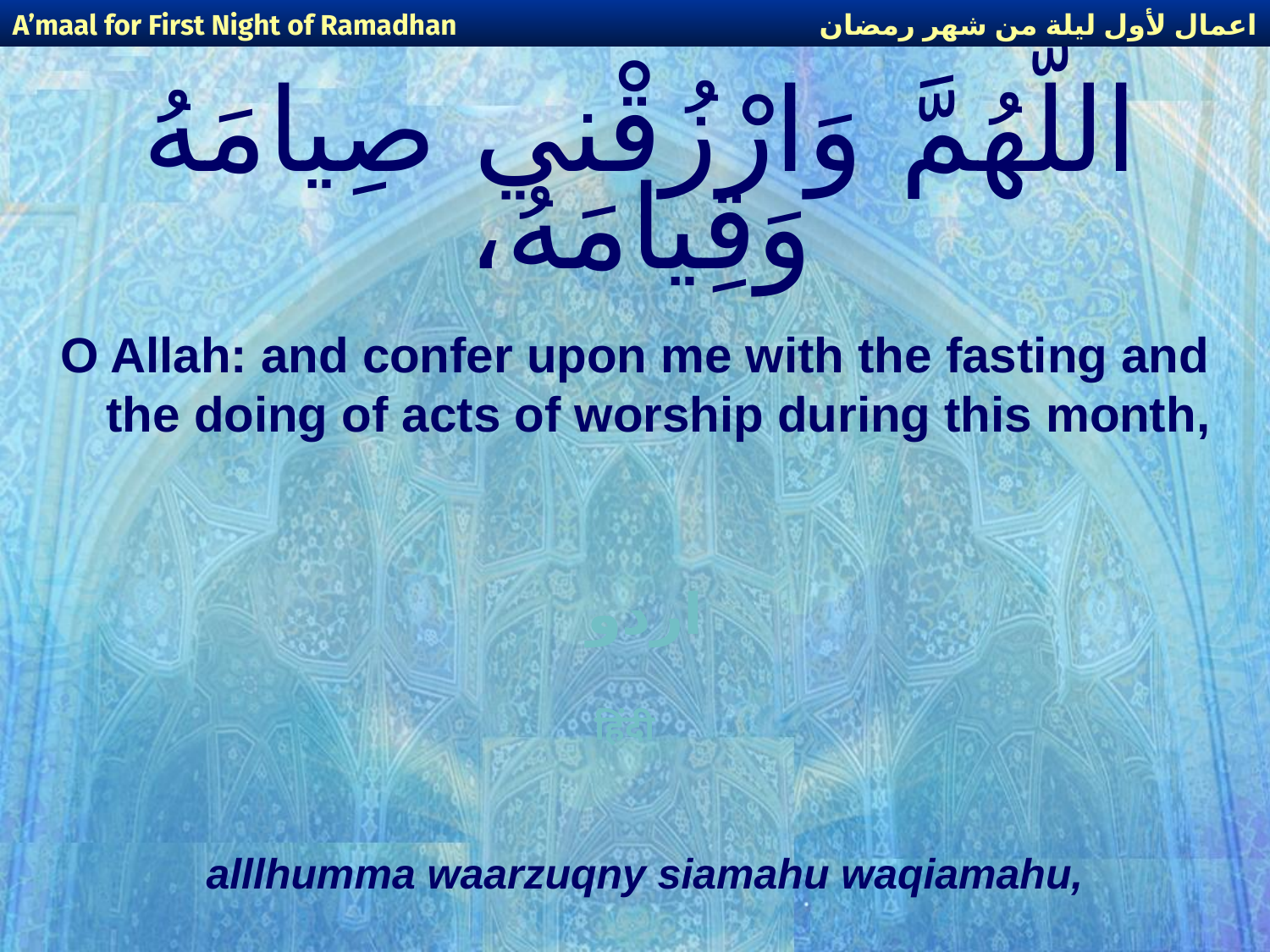

اعمال لأول ليلة من شهر رمضان
A’maal for First Night of Ramadhan
# اللّهُمَّ وَارْزُقْني صِيامَهُ وَقِيامَهُ،
O Allah: and confer upon me with the fasting and the doing of acts of worship during this month,
اردو
हिंदी
alllhumma waarzuqny siamahu waqiamahu,